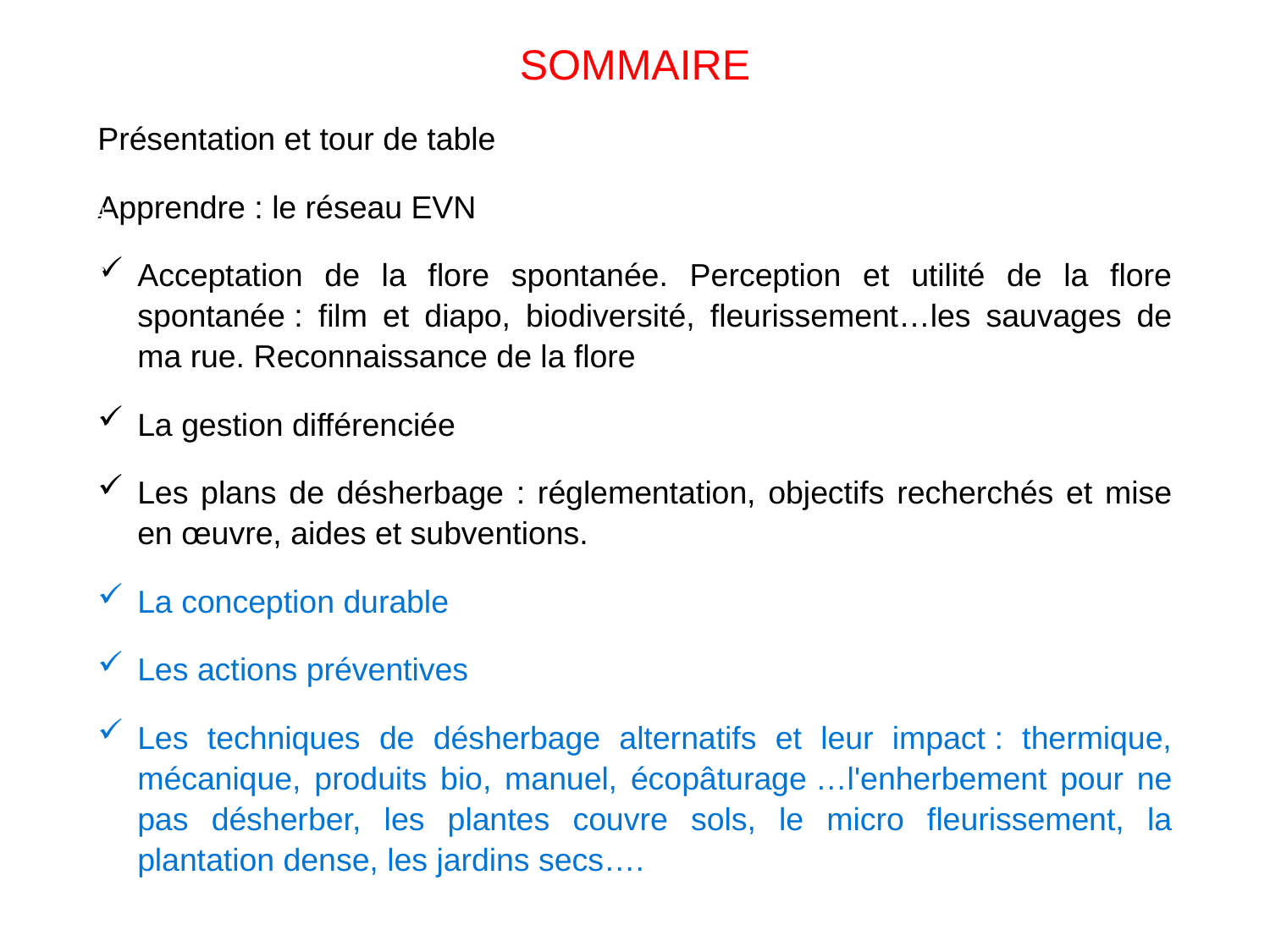

# SOMMAIRE
SOMMAIRE
Présentation et tour de table
Apprendre : le réseau EVN
Acceptation de la flore spontanée. Perception et utilité de la flore spontanée : film et diapo, biodiversité, fleurissement…les sauvages de ma rue. Reconnaissance de la flore
La gestion différenciée
Les plans de désherbage : réglementation, objectifs recherchés et mise en œuvre, aides et subventions.
La conception durable
Les actions préventives
Les techniques de désherbage alternatifs et leur impact : thermique, mécanique, produits bio, manuel, écopâturage …l'enherbement pour ne pas désherber, les plantes couvre sols, le micro fleurissement, la plantation dense, les jardins secs….

2
ACCEPTATION ET GESTION DE LA FLORE SPONTANEE